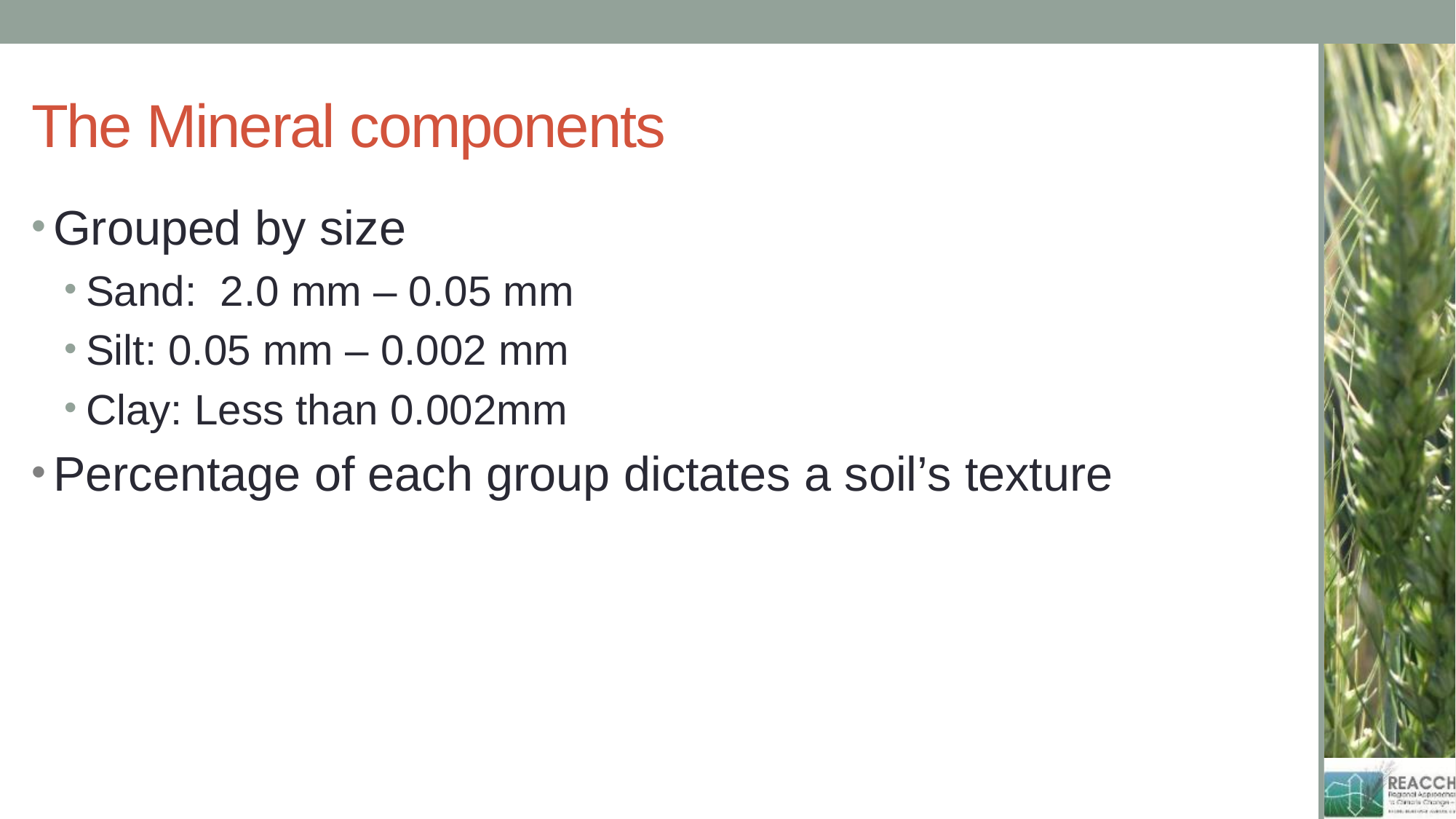

# The Mineral components
Grouped by size
Sand:  2.0 mm – 0.05 mm
Silt: 0.05 mm – 0.002 mm
Clay: Less than 0.002mm
Percentage of each group dictates a soil’s texture